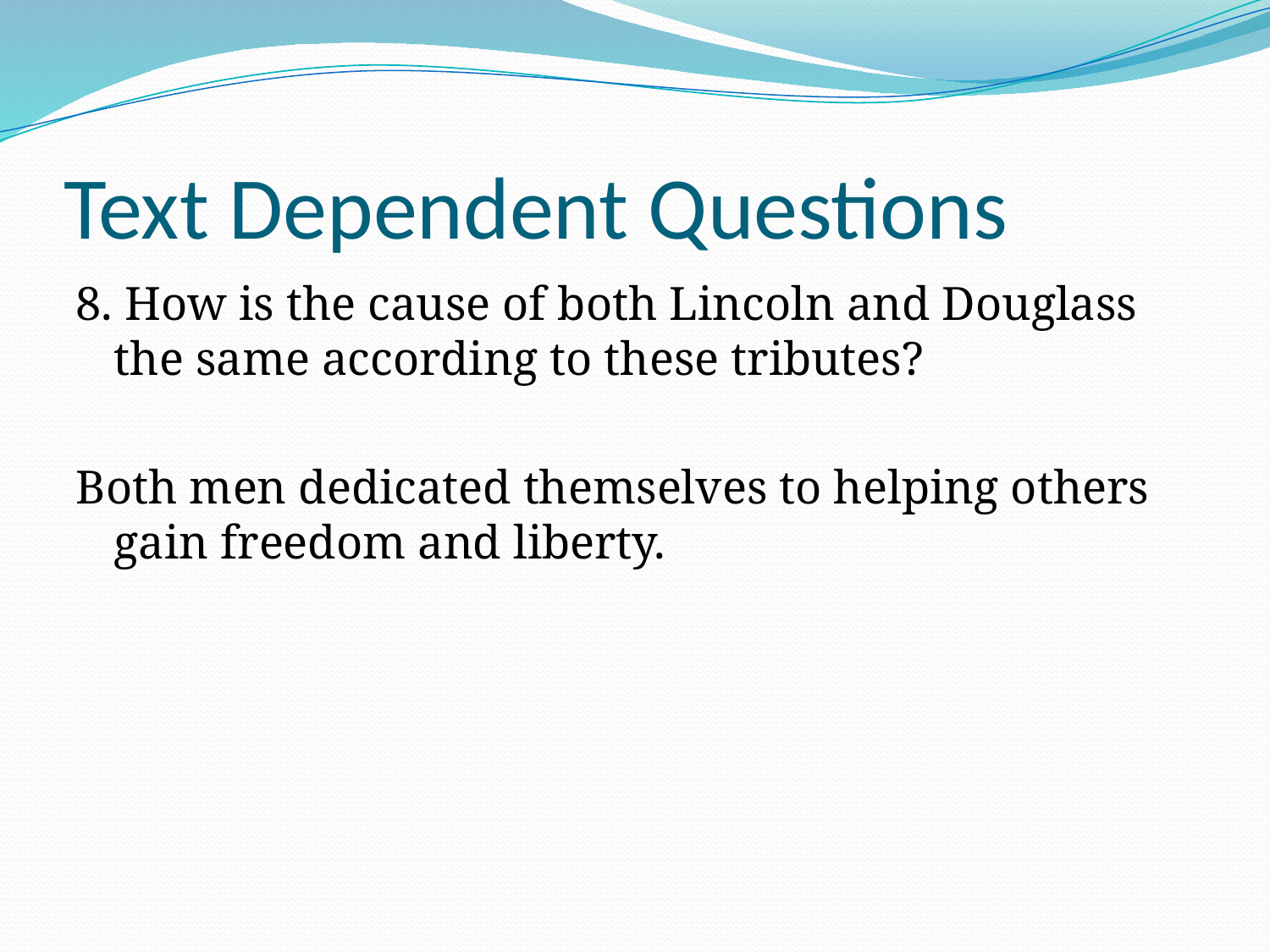

# Text Dependent Questions
8. How is the cause of both Lincoln and Douglass the same according to these tributes?

Both men dedicated themselves to helping others gain freedom and liberty.